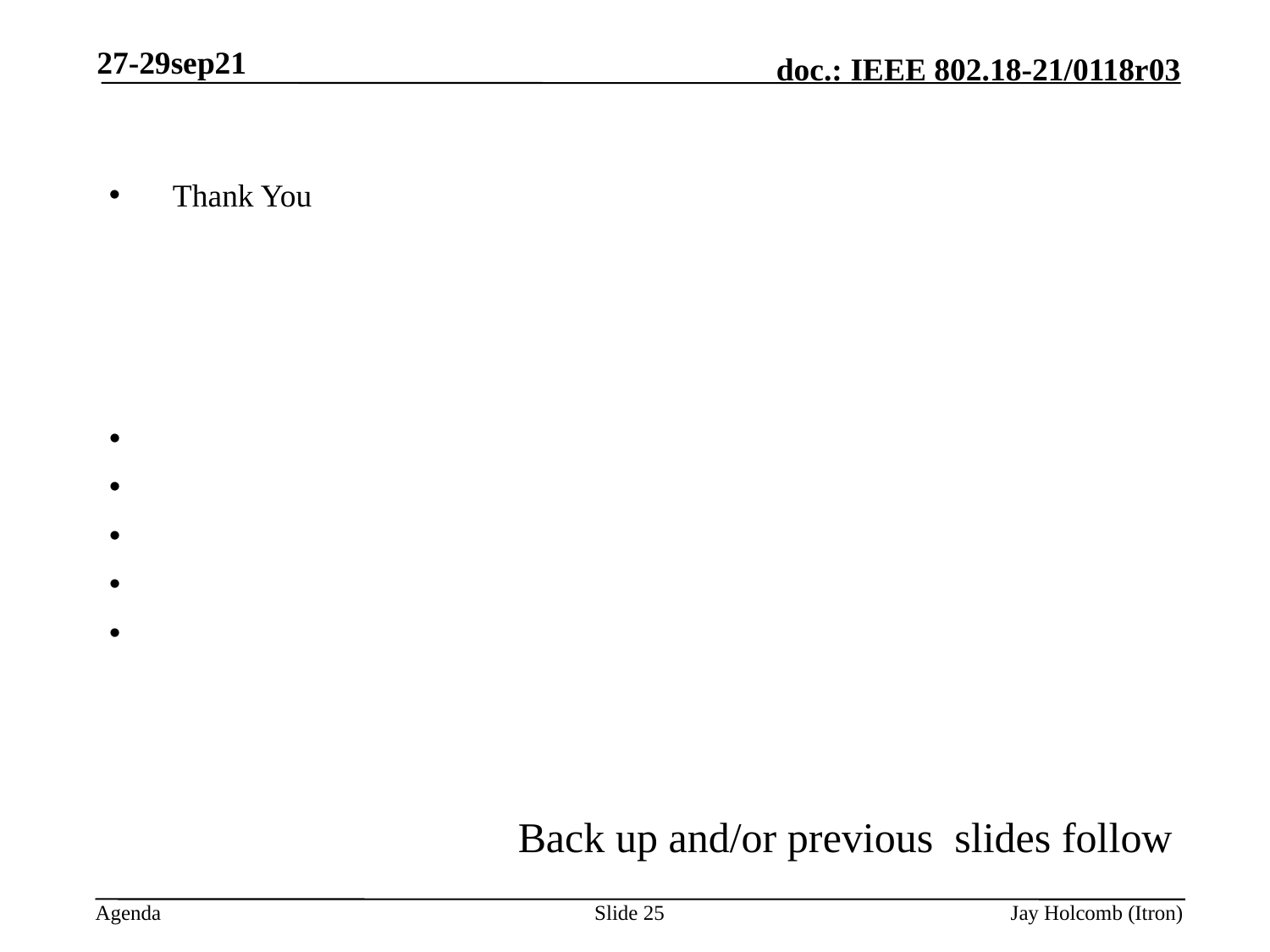

27-29sep21
Thank You

Back up and/or previous  slides follow
Slide 25
Jay Holcomb (Itron)